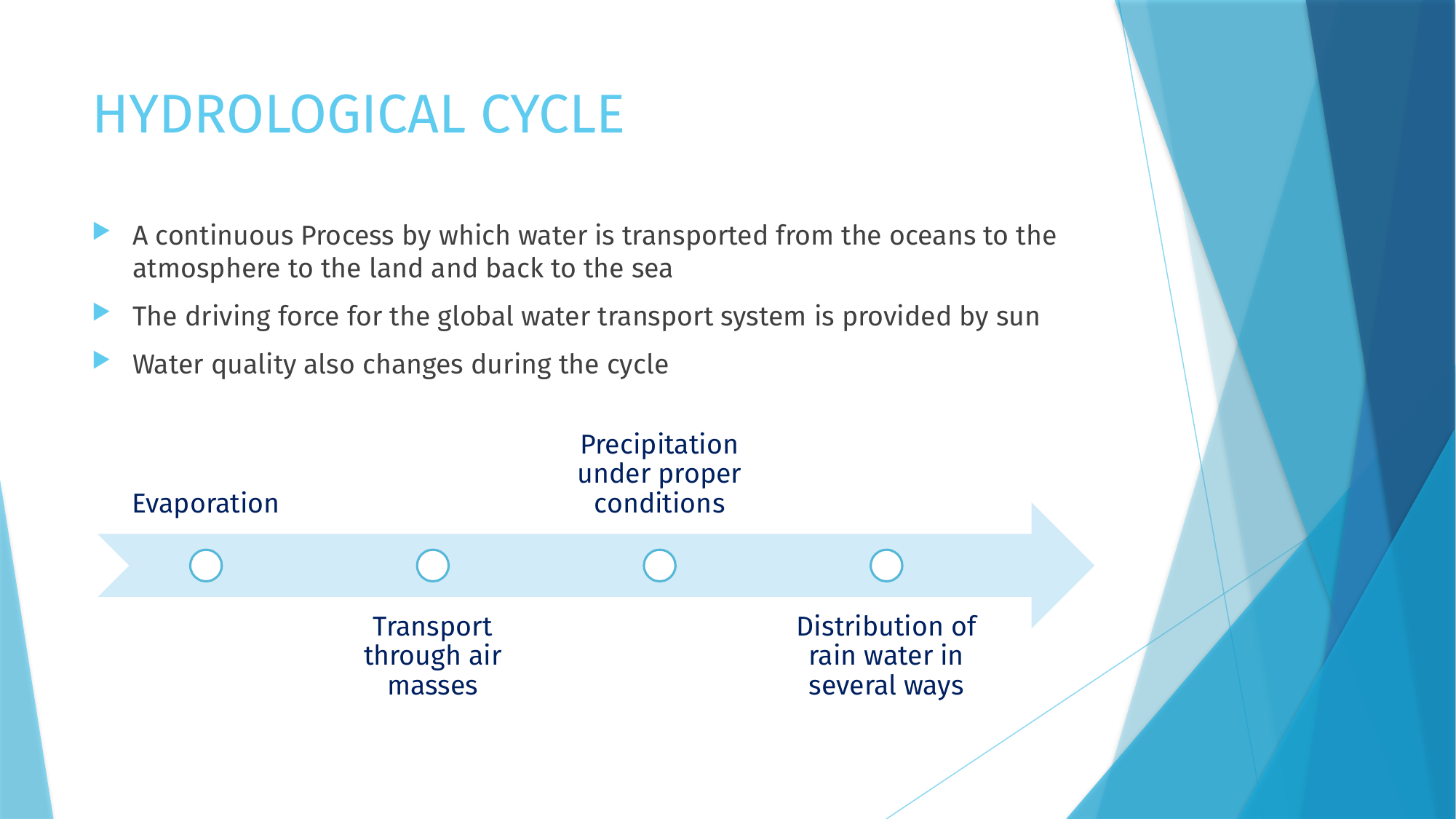

# HYDROLOGICAL CYCLE
A continuous Process by which water is transported from the oceans to the atmosphere to the land and back to the sea
The driving force for the global water transport system is provided by sun
Water quality also changes during the cycle

Evaporation
Transport through air masses
Precipitation under proper conditions
Distribution of rain water in several ways